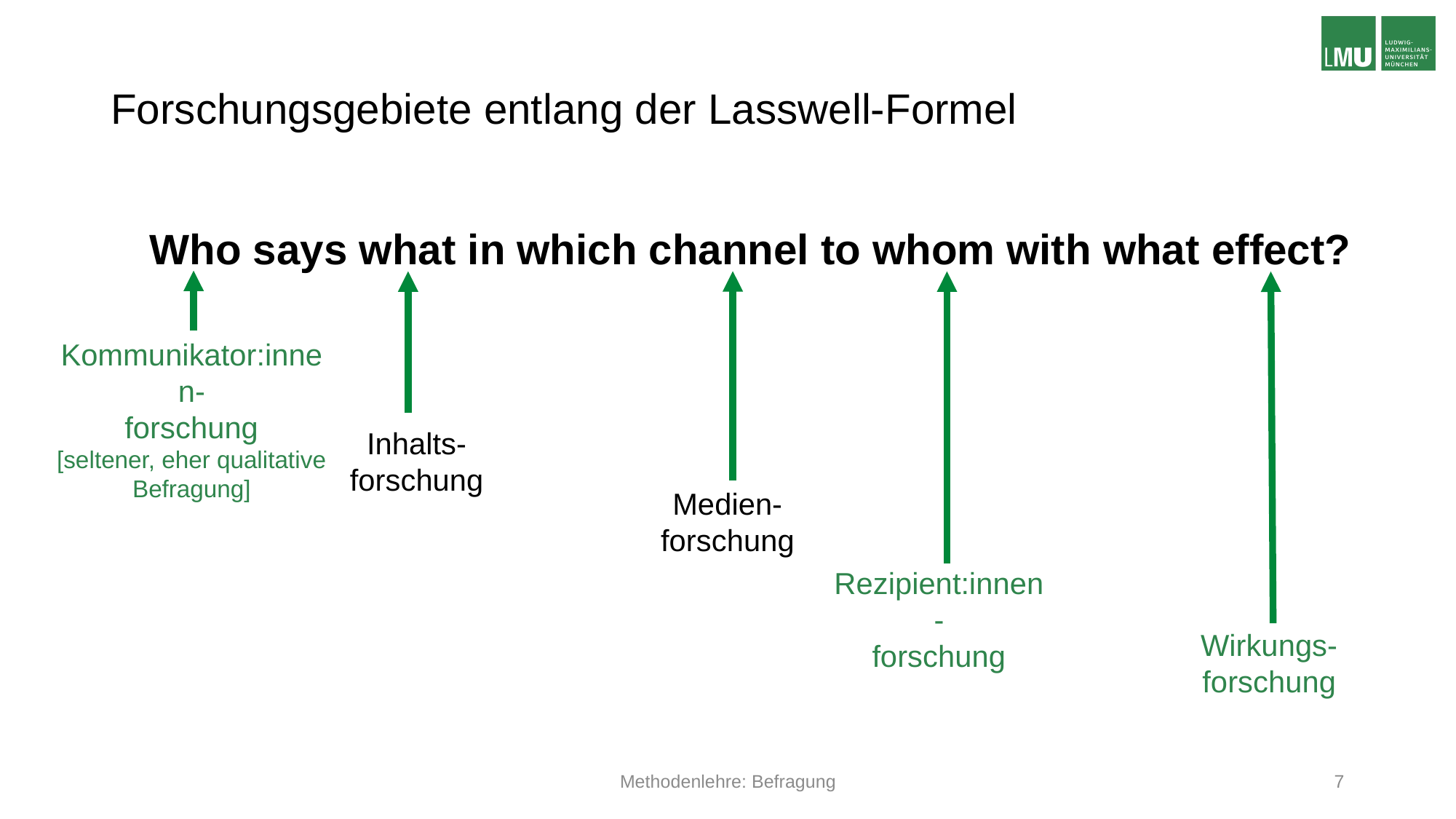

# Forschungsgebiete entlang der Lasswell-Formel
Who says what in which channel to whom with what effect?
Kommunikator:innen-
forschung
[seltener, eher qualitative Befragung]
Inhalts-
forschung
Medien-
forschung
Rezipient:innen-
forschung
Wirkungs-
forschung
Methodenlehre: Befragung
7